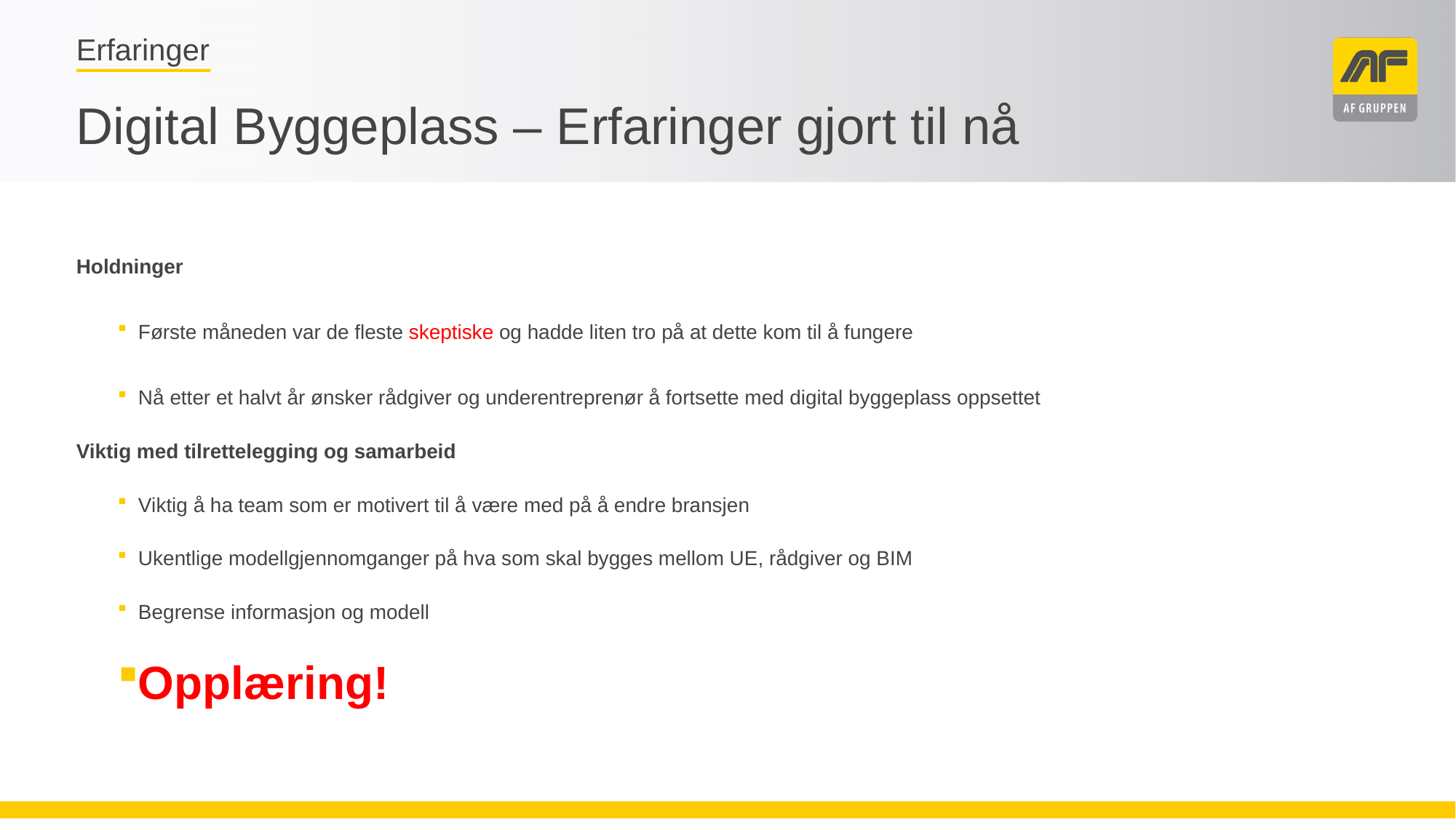

Erfaringer
# Digital Byggeplass – Erfaringer gjort til nå
Holdninger
Første måneden var de fleste skeptiske og hadde liten tro på at dette kom til å fungere
Nå etter et halvt år ønsker rådgiver og underentreprenør å fortsette med digital byggeplass oppsettet
Viktig med tilrettelegging og samarbeid
Viktig å ha team som er motivert til å være med på å endre bransjen
Ukentlige modellgjennomganger på hva som skal bygges mellom UE, rådgiver og BIM
Begrense informasjon og modell
Opplæring!